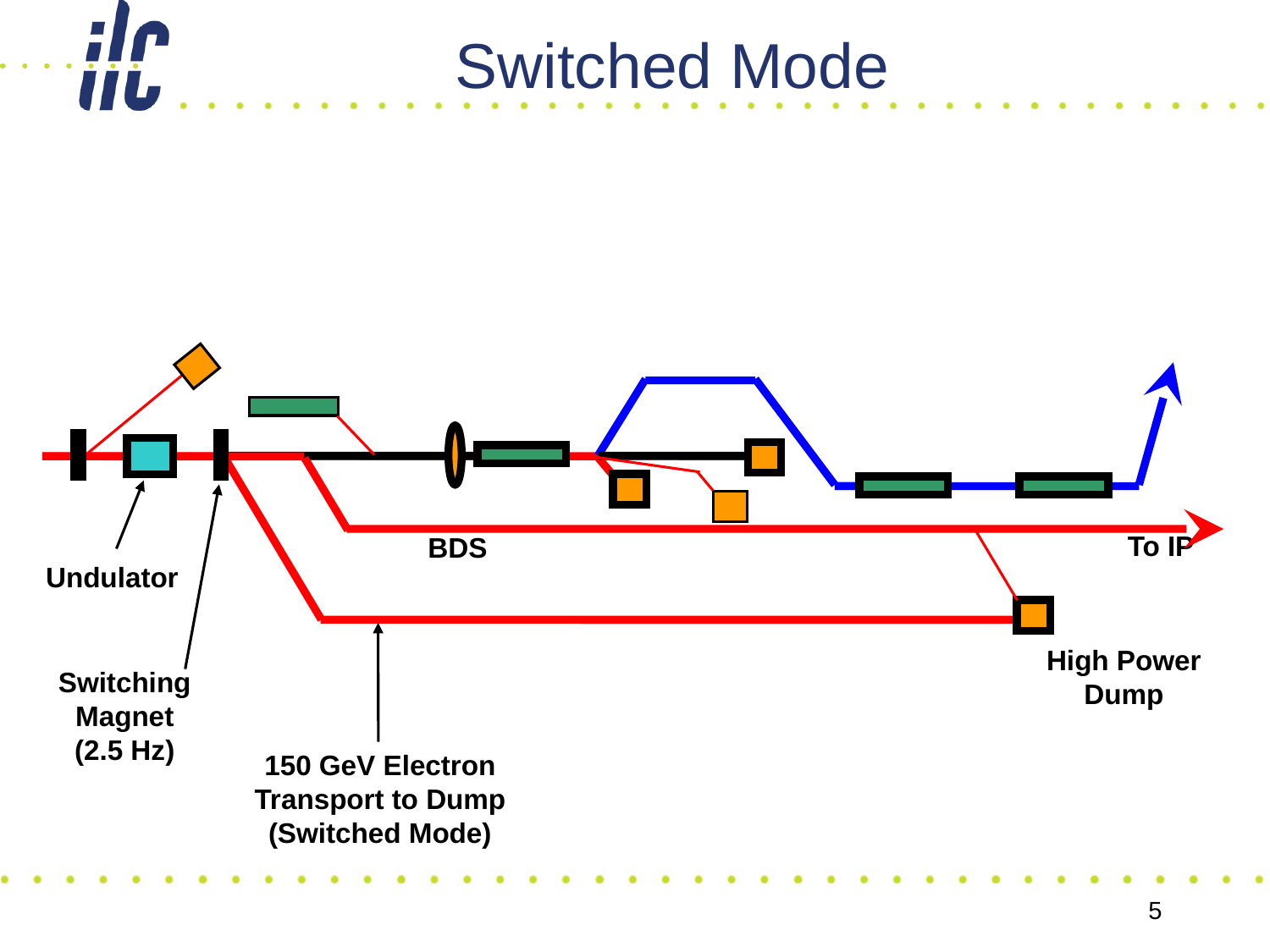

# Switched Mode

To IP
BDS

Undulator

High Power Dump
Switching Magnet (2.5 Hz)
150 GeV Electron Transport to Dump (Switched Mode)
5